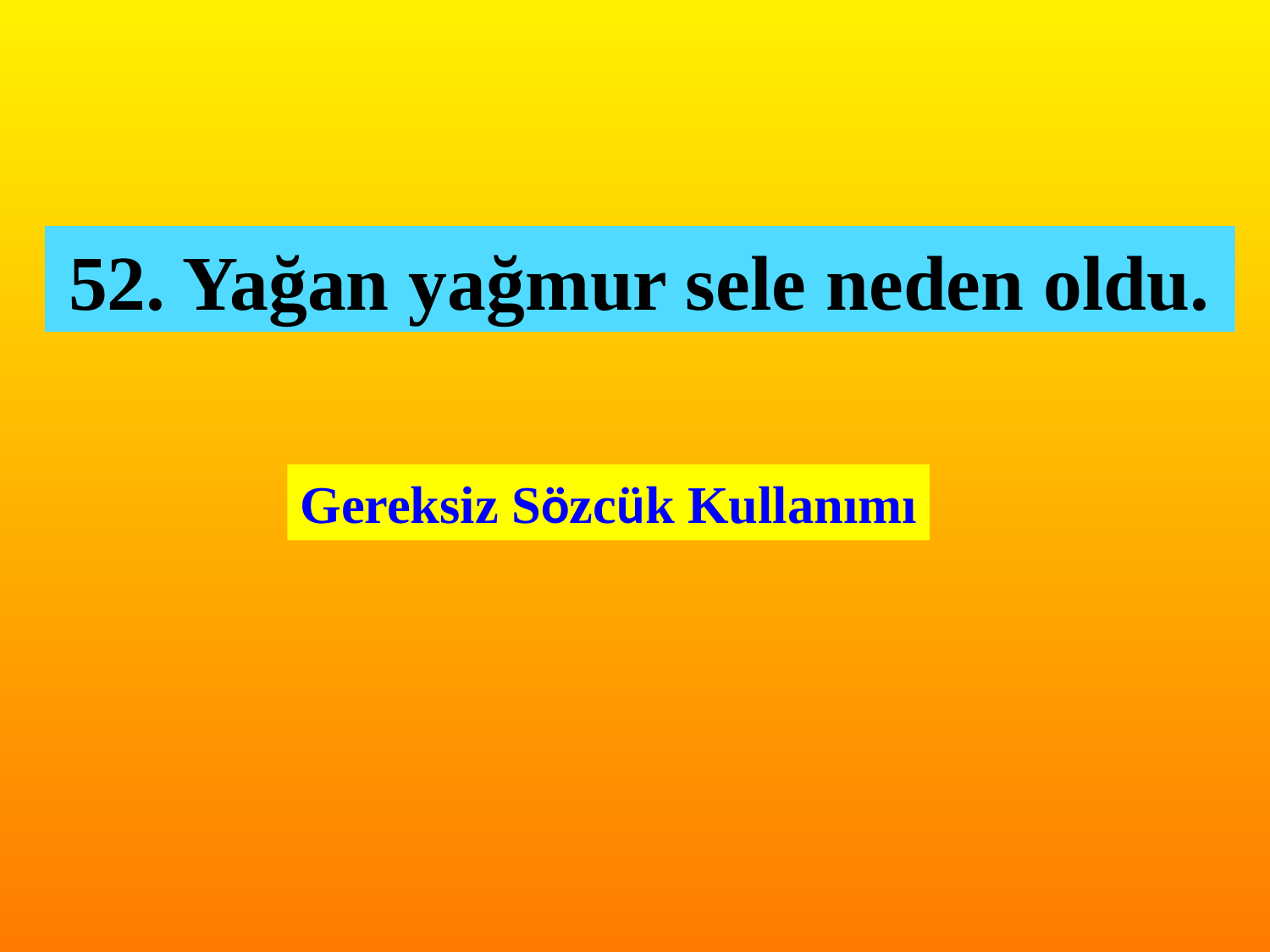

52. Yağan yağmur sele neden oldu.
Gereksiz Sözcük Kullanımı